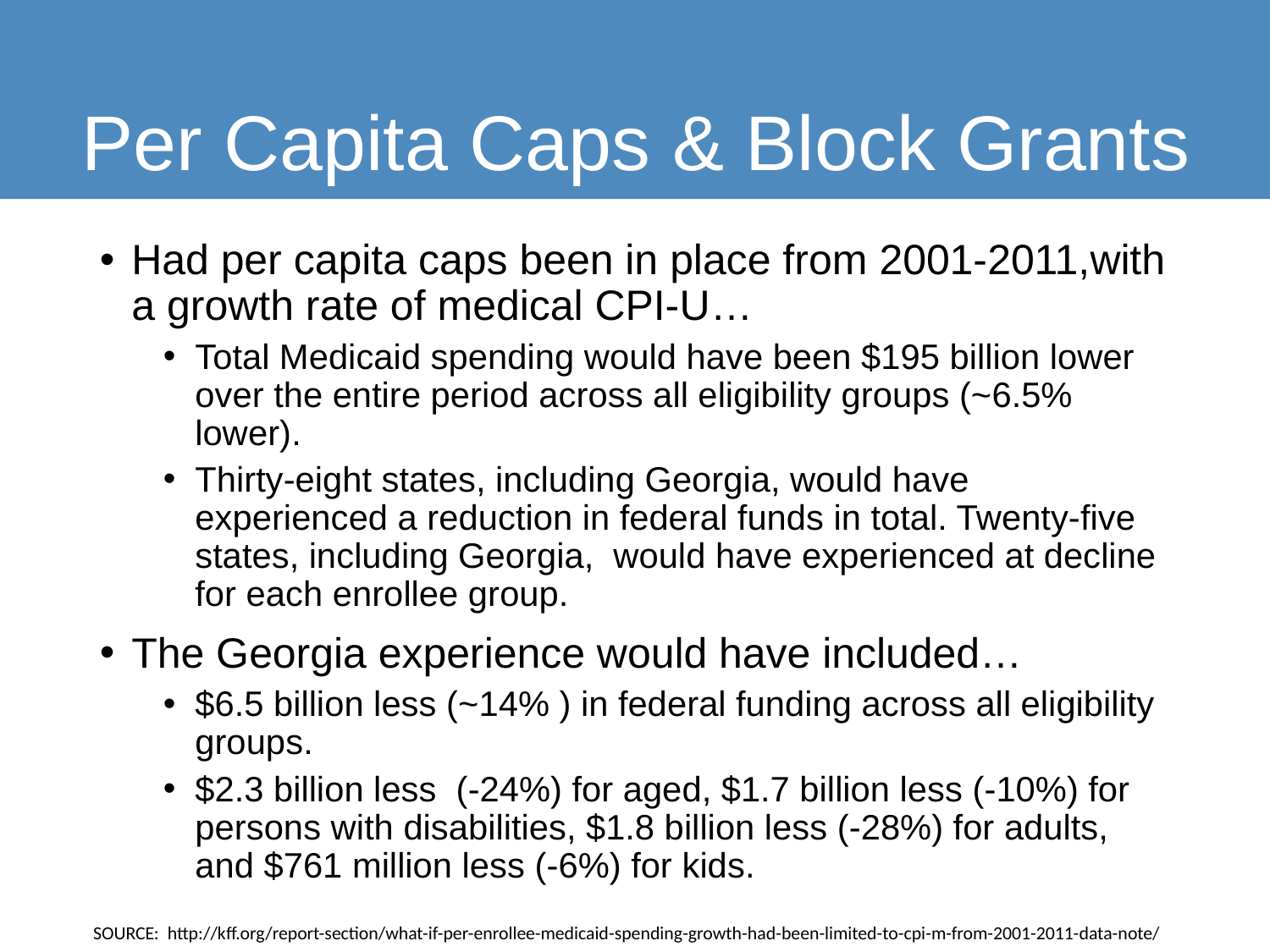

# Per Capita Caps & Block Grants
Had per capita caps been in place from 2001-2011,with a growth rate of medical CPI-U…
Total Medicaid spending would have been $195 billion lower over the entire period across all eligibility groups (~6.5% lower).
Thirty-eight states, including Georgia, would have experienced a reduction in federal funds in total. Twenty-five states, including Georgia,  would have experienced at decline for each enrollee group.
The Georgia experience would have included…
$6.5 billion less (~14% ) in federal funding across all eligibility groups.
$2.3 billion less  (-24%) for aged, $1.7 billion less (-10%) for persons with disabilities, $1.8 billion less (-28%) for adults, and $761 million less (-6%) for kids.

SOURCE:  http://kff.org/report-section/what-if-per-enrollee-medicaid-spending-growth-had-been-limited-to-cpi-m-from-2001-2011-data-note/